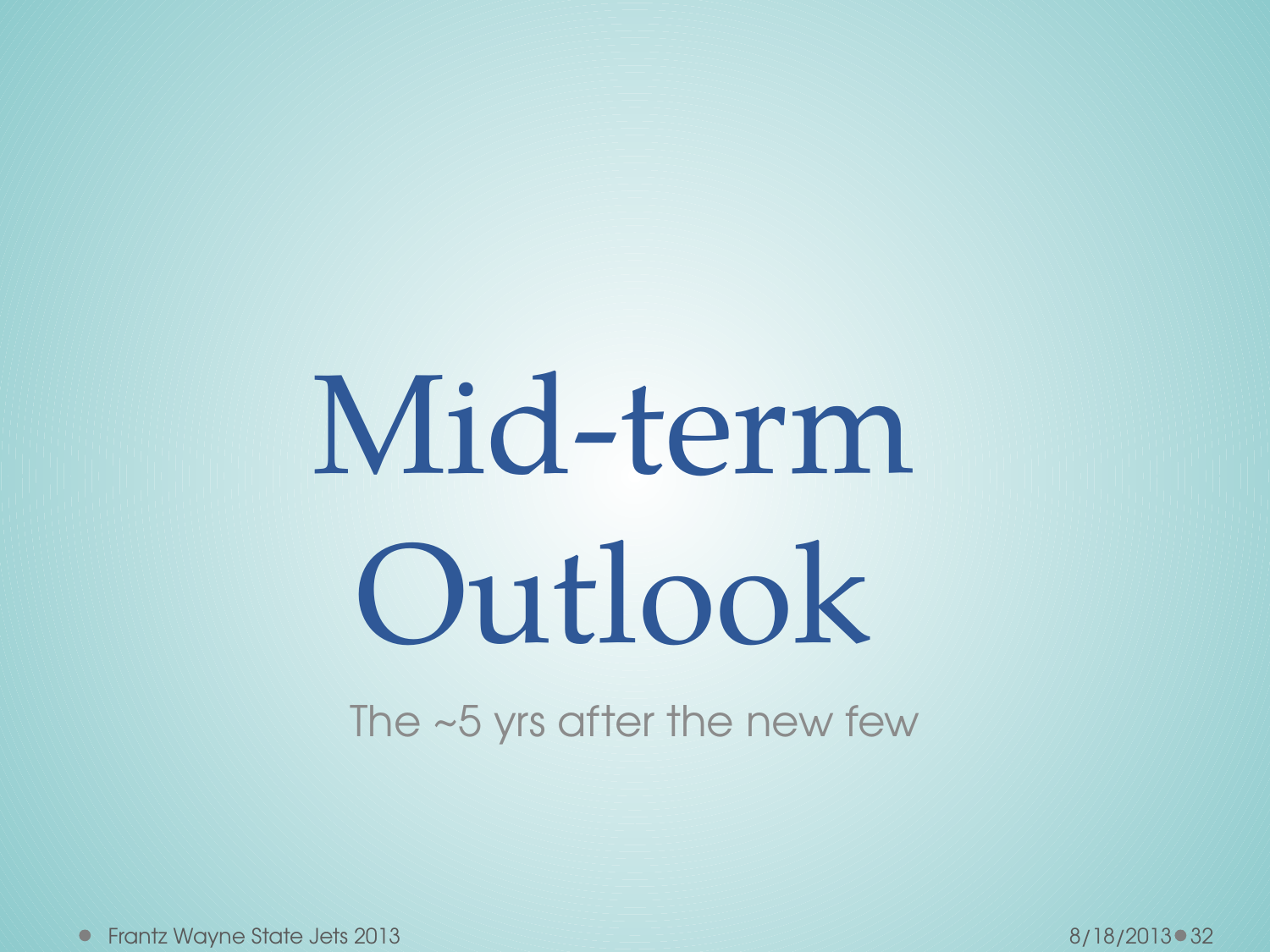

# Mid-term Outlook
The ~5 yrs after the new few
Frantz Wayne State Jets 2013
8/18/2013
32